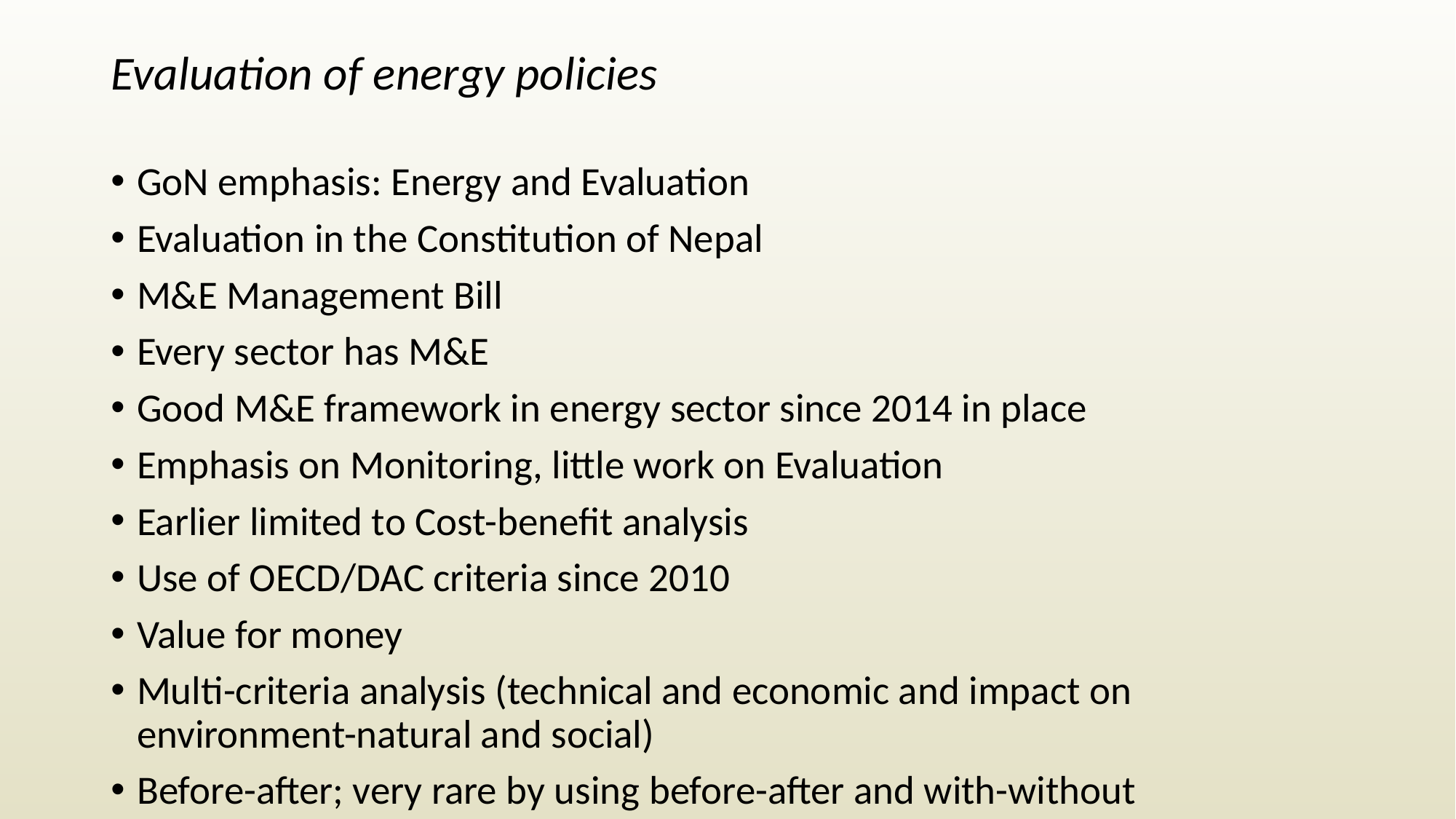

# Evaluation of energy policies
GoN emphasis: Energy and Evaluation
Evaluation in the Constitution of Nepal
M&E Management Bill
Every sector has M&E
Good M&E framework in energy sector since 2014 in place
Emphasis on Monitoring, little work on Evaluation
Earlier limited to Cost-benefit analysis
Use of OECD/DAC criteria since 2010
Value for money
Multi-criteria analysis (technical and economic and impact on environment-natural and social)
Before-after; very rare by using before-after and with-without